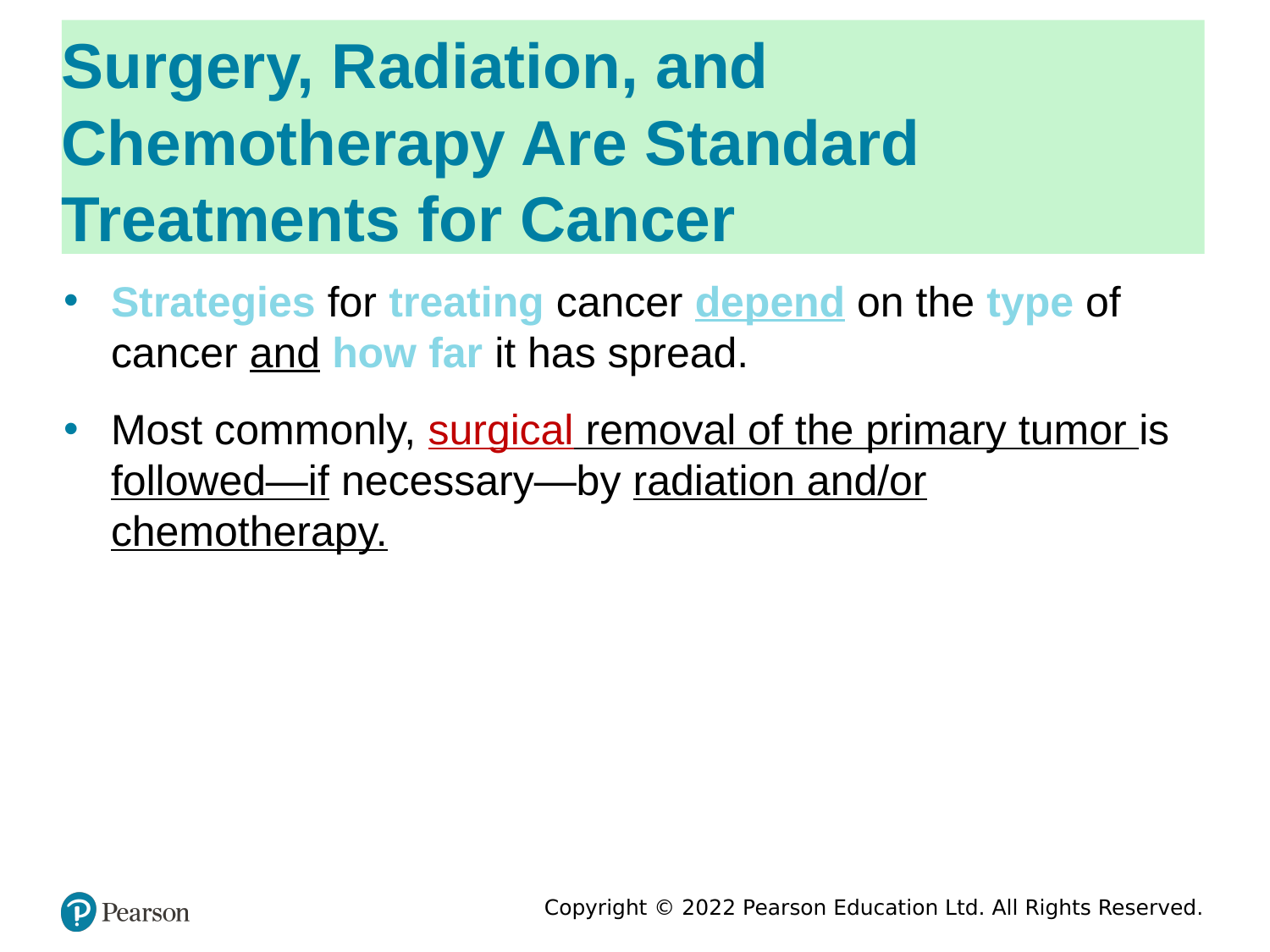

# Surgery, Radiation, and Chemotherapy Are Standard Treatments for Cancer
Strategies for treating cancer depend on the type of cancer and how far it has spread.
Most commonly, surgical removal of the primary tumor is followed—if necessary—by radiation and/or chemotherapy.